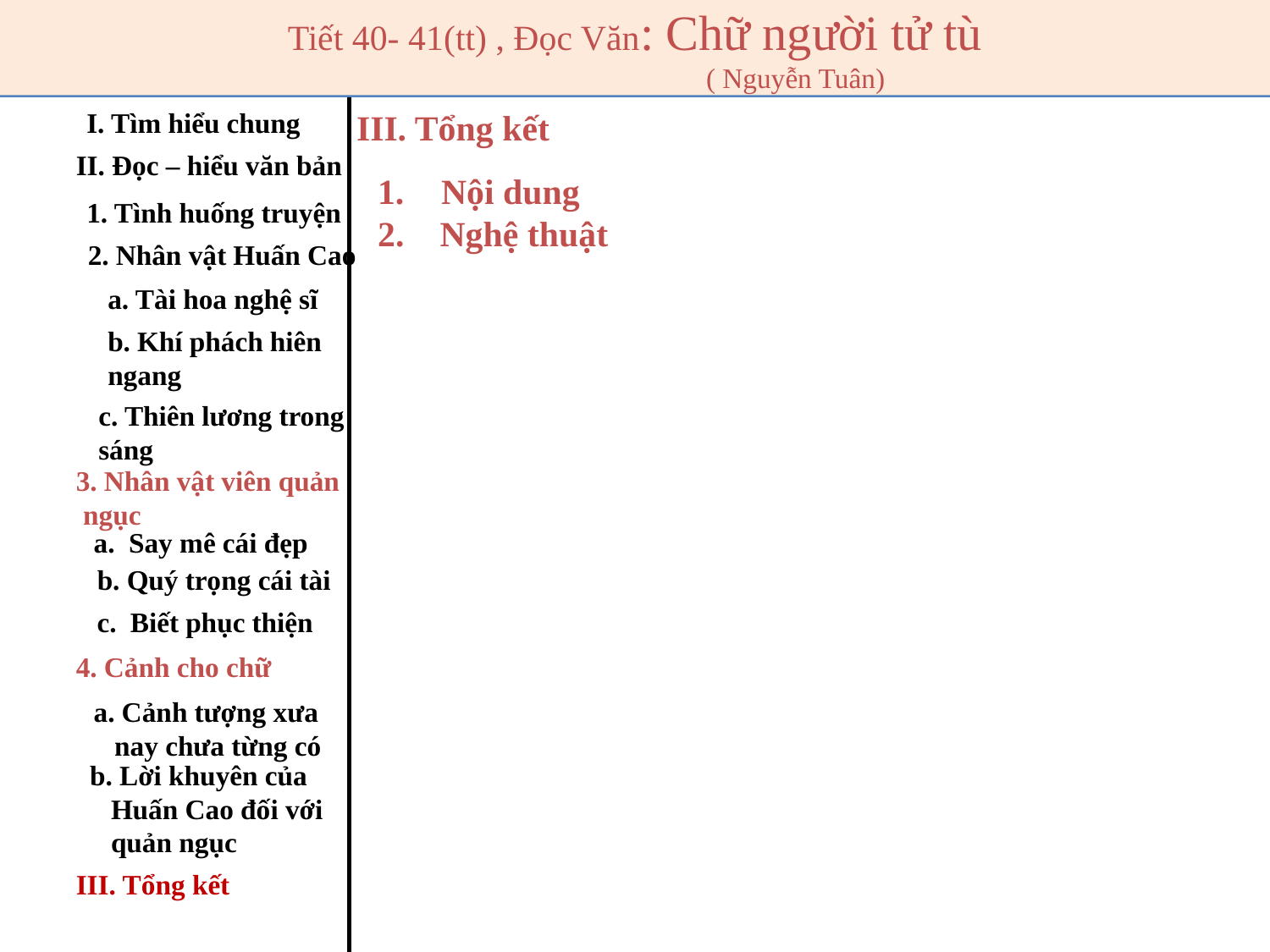

Tiết 40- 41(tt) , Đọc Văn: Chữ người tử tù
                                              ( Nguyễn Tuân)
Tiết 40- 41(tt) , Đọc Văn: Chữ người tử tù

I. Tìm hiểu chung
III. Tổng kết

II. Đọc – hiểu văn bản
1. Tình huống truyện
Nội dung
2.    Nghệ thuật

2. Nhân vật Huấn Cao

a. Tài hoa nghệ sĩ
b. Khí phách hiên ngang
c. Thiên lương trong sáng
3. Nhân vật viên quản
 ngục
 a.  Say mê cái đẹp
b. Quý trọng cái tài
c.  Biết phục thiện
4. Cảnh cho chữ
 a. Cảnh tượng xưa
    nay chưa từng có
  b. Lời khuyên của
     Huấn Cao đối với
     quản ngục
III. Tổng kết